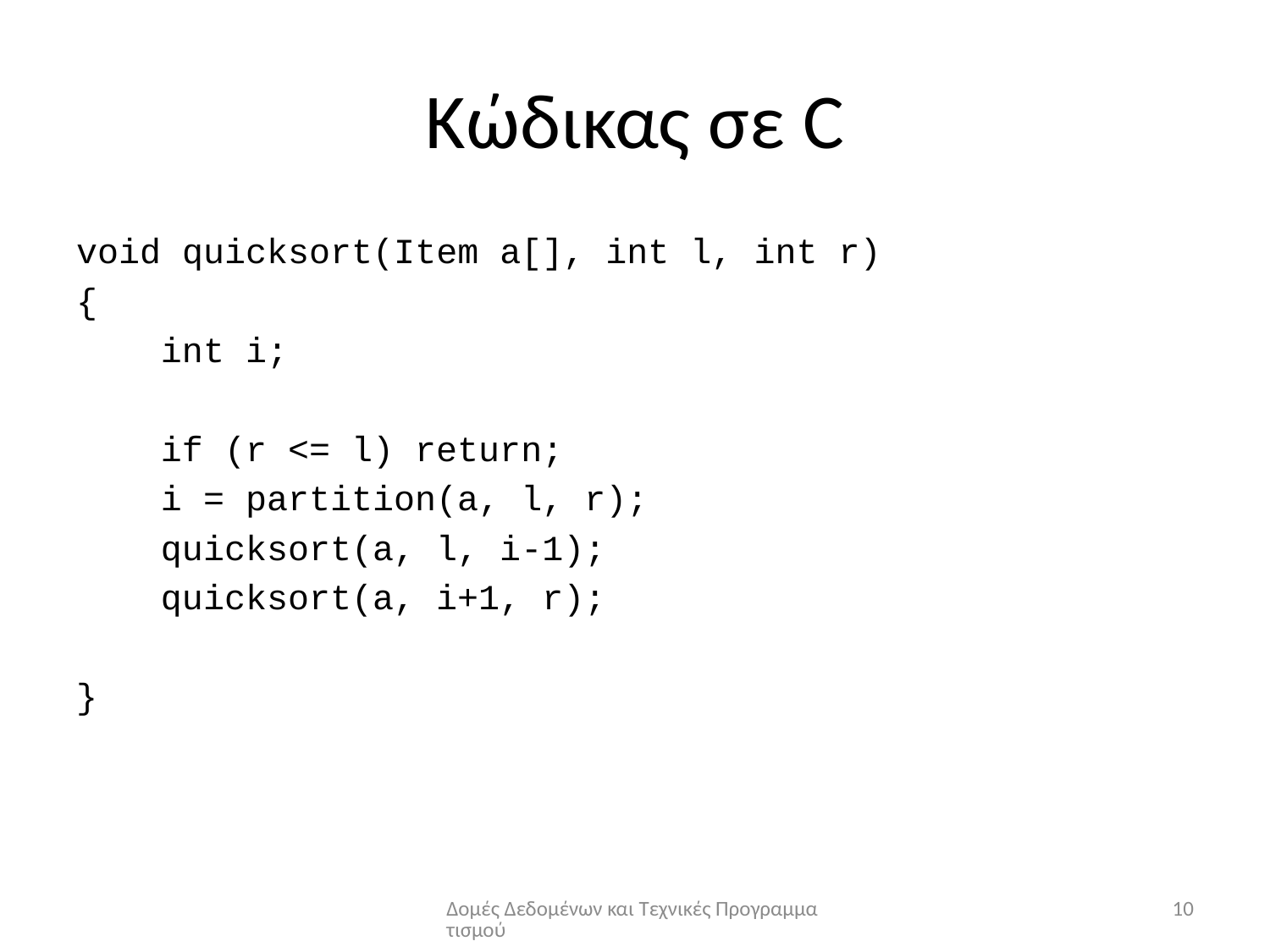

# Κώδικας σε C
void quicksort(Item a[], int l, int r)
{
    int i;

    if (r <= l) return;
    i = partition(a, l, r);
    quicksort(a, l, i-1);
    quicksort(a, i+1, r);

}
Δομές Δεδομένων και Τεχνικές Προγραμματισμού
10